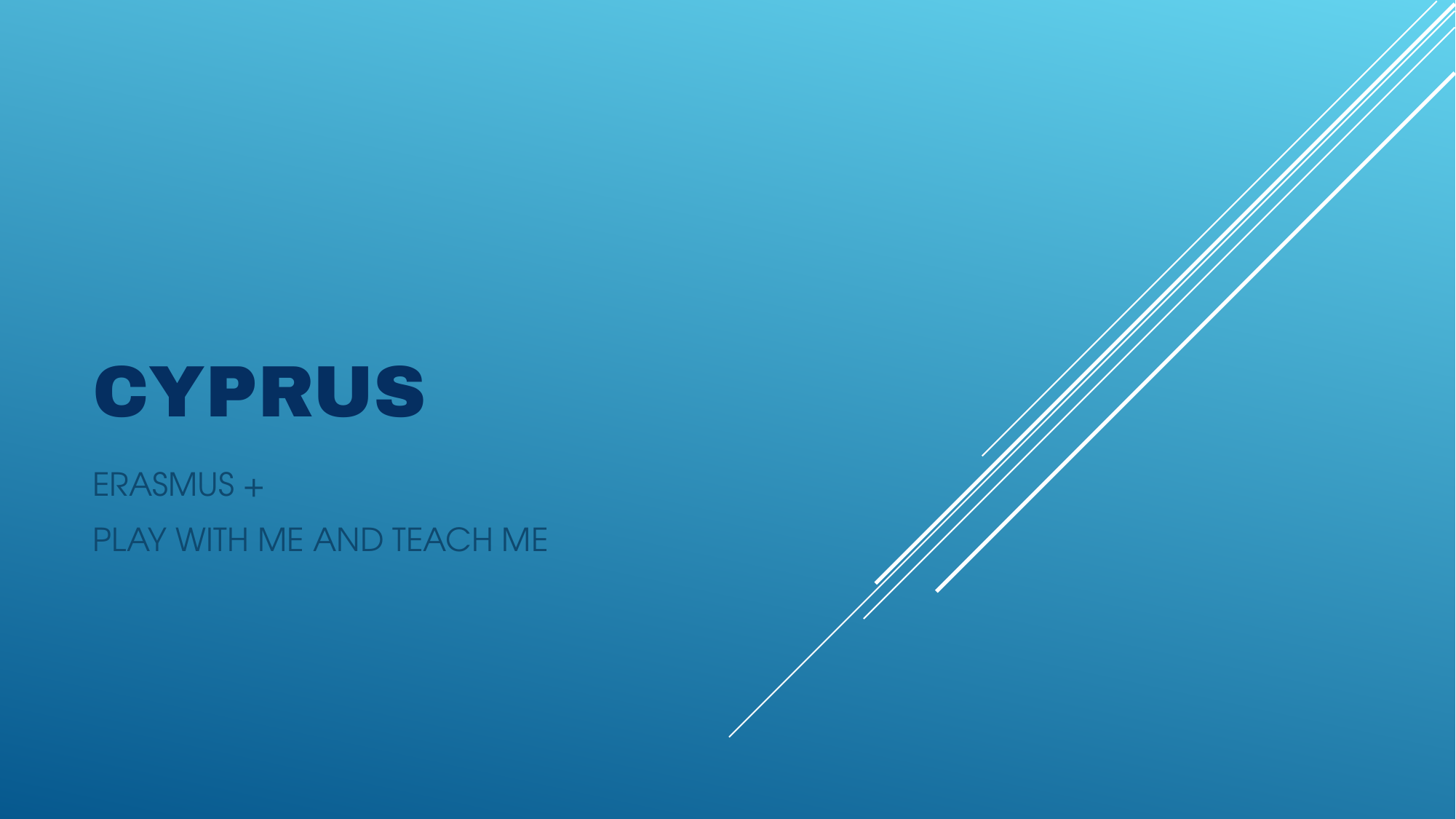

# CYPRUS
ERASMUS +
PLAY WITH ME AND TEACH ME